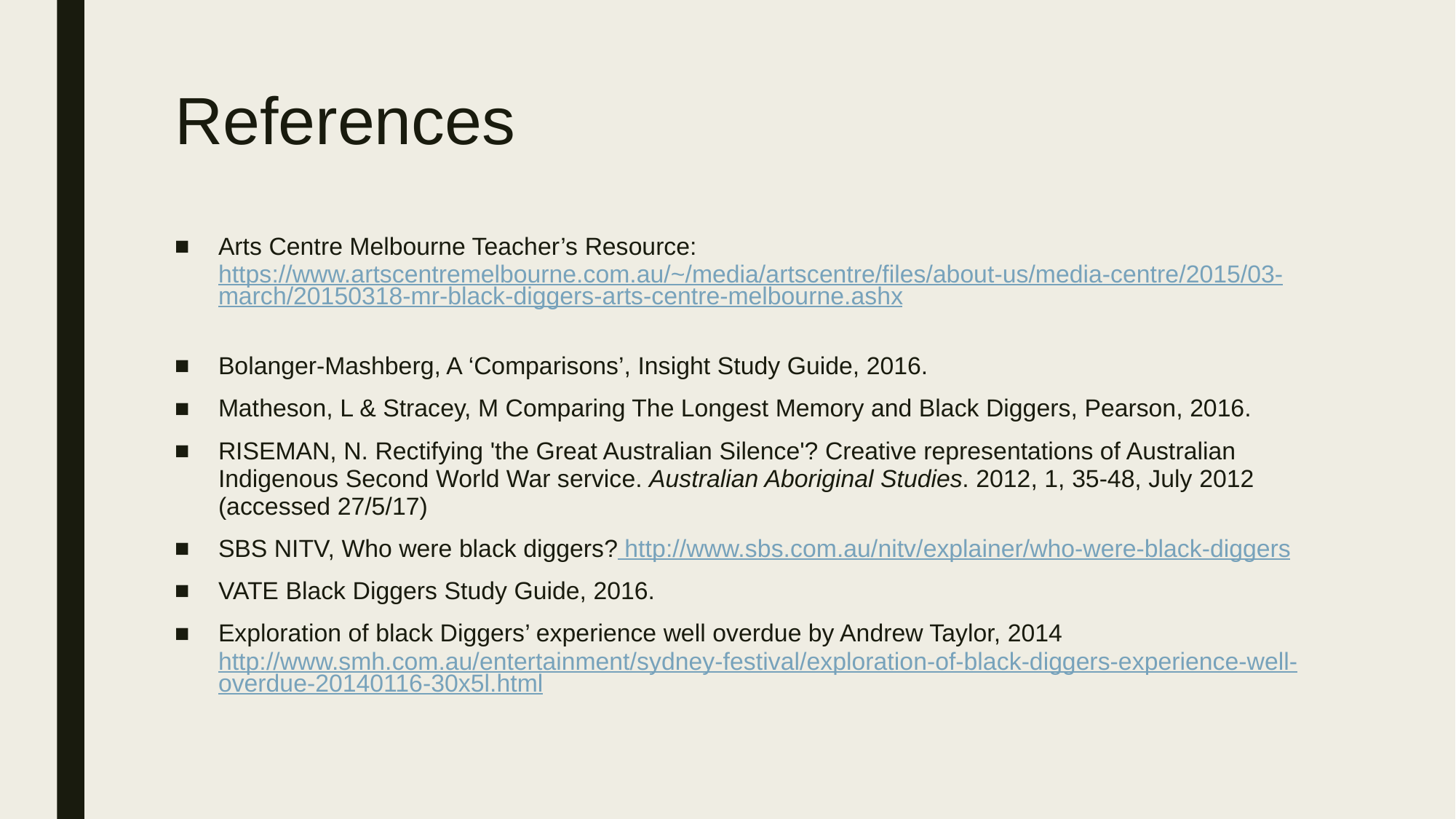

# References
Arts Centre Melbourne Teacher’s Resource: https://www.artscentremelbourne.com.au/~/media/artscentre/files/about-us/media-centre/2015/03-march/20150318-mr-black-diggers-arts-centre-melbourne.ashx
Bolanger-Mashberg, A ‘Comparisons’, Insight Study Guide, 2016.
Matheson, L & Stracey, M Comparing The Longest Memory and Black Diggers, Pearson, 2016.
RISEMAN, N. Rectifying 'the Great Australian Silence'? Creative representations of Australian Indigenous Second World War service. Australian Aboriginal Studies. 2012, 1, 35-48, July 2012 (accessed 27/5/17)
SBS NITV, Who were black diggers? http://www.sbs.com.au/nitv/explainer/who-were-black-diggers
VATE Black Diggers Study Guide, 2016.
Exploration of black Diggers’ experience well overdue by Andrew Taylor, 2014 http://www.smh.com.au/entertainment/sydney-festival/exploration-of-black-diggers-experience-well-overdue-20140116-30x5l.html